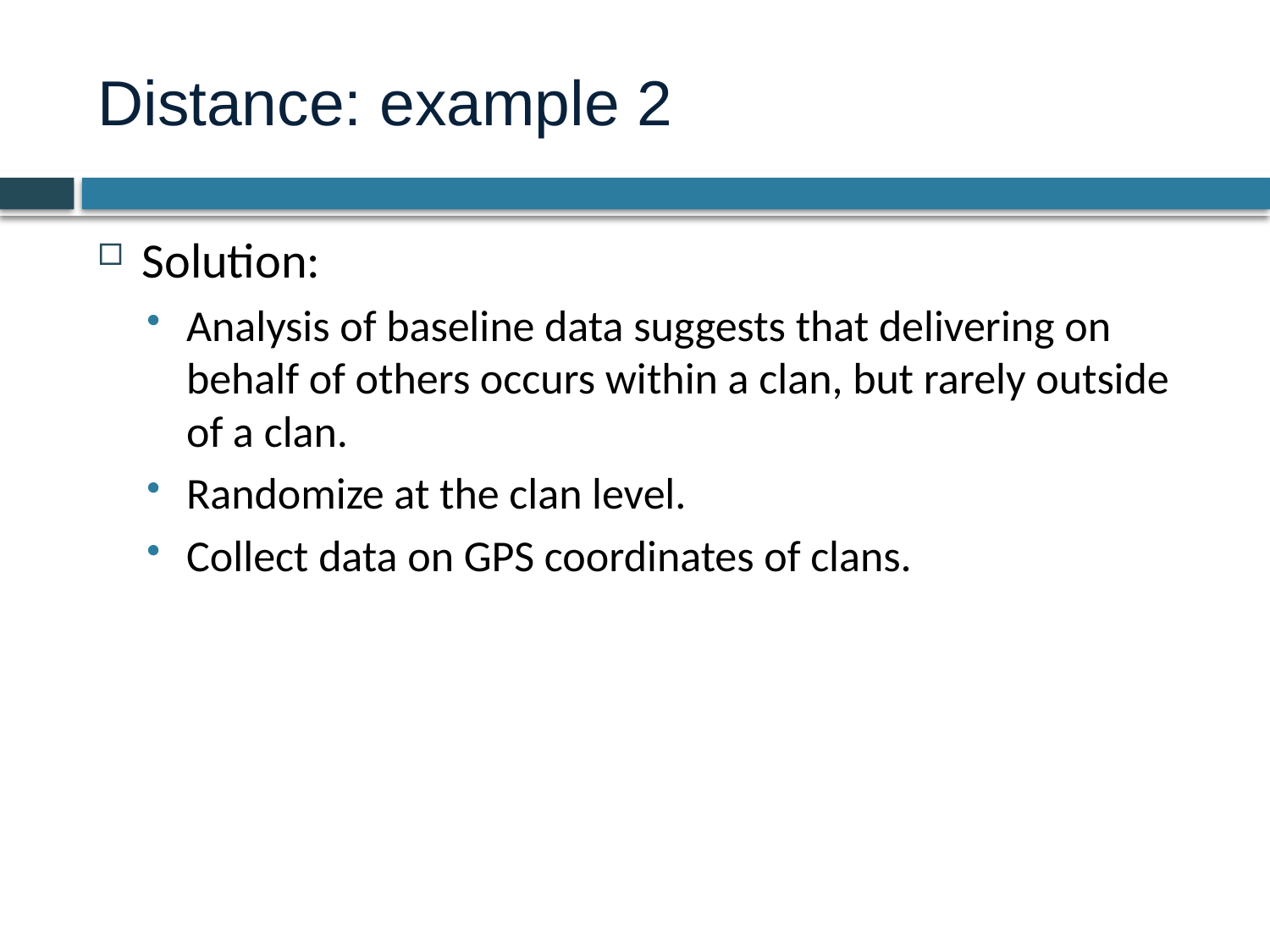

# Distance: example 2
Solution:
Analysis of baseline data suggests that delivering on behalf of others occurs within a clan, but rarely outside of a clan.
Randomize at the clan level.
Collect data on GPS coordinates of clans.